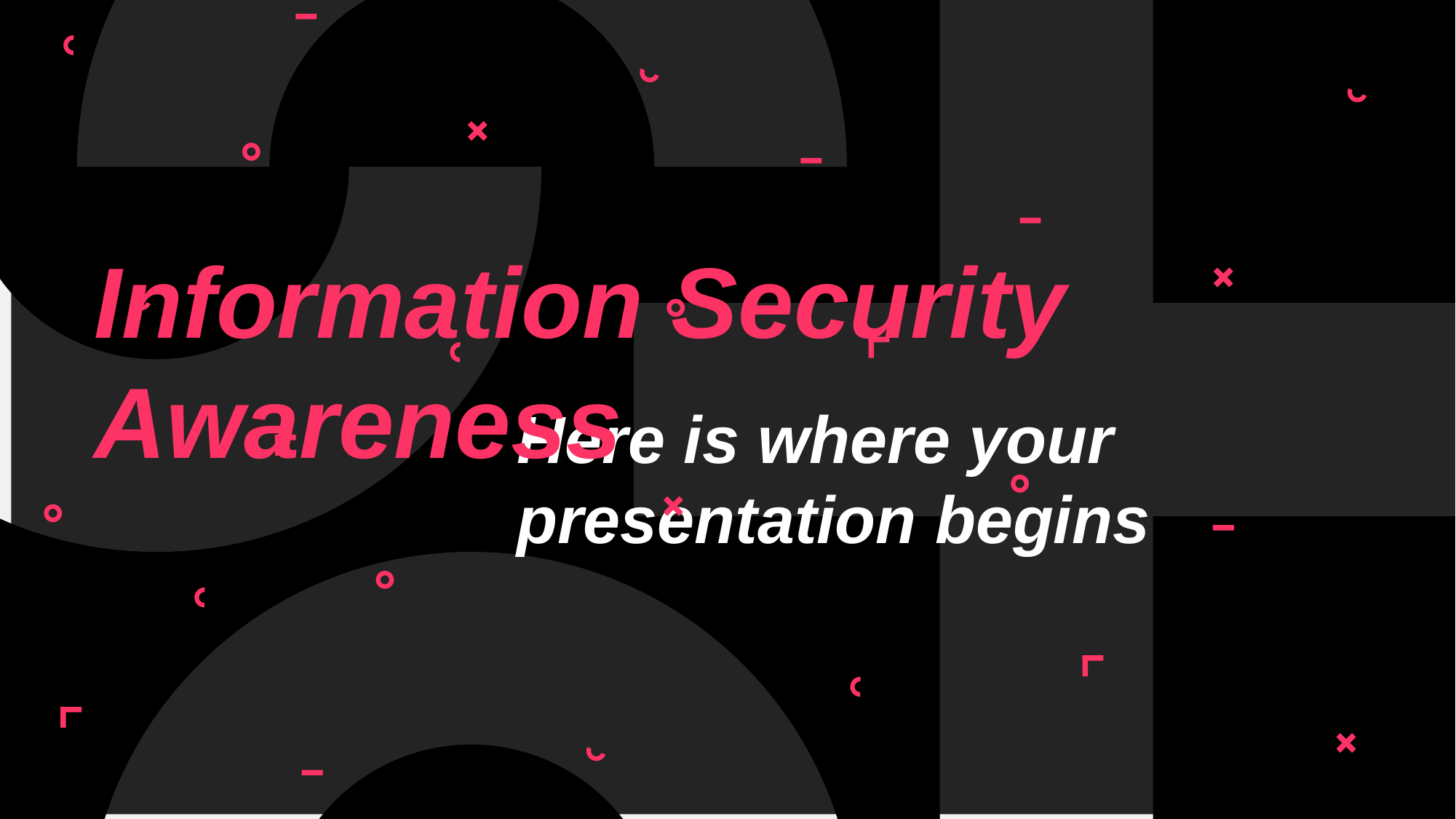

Information Security Awareness
Here is where your presentation begins